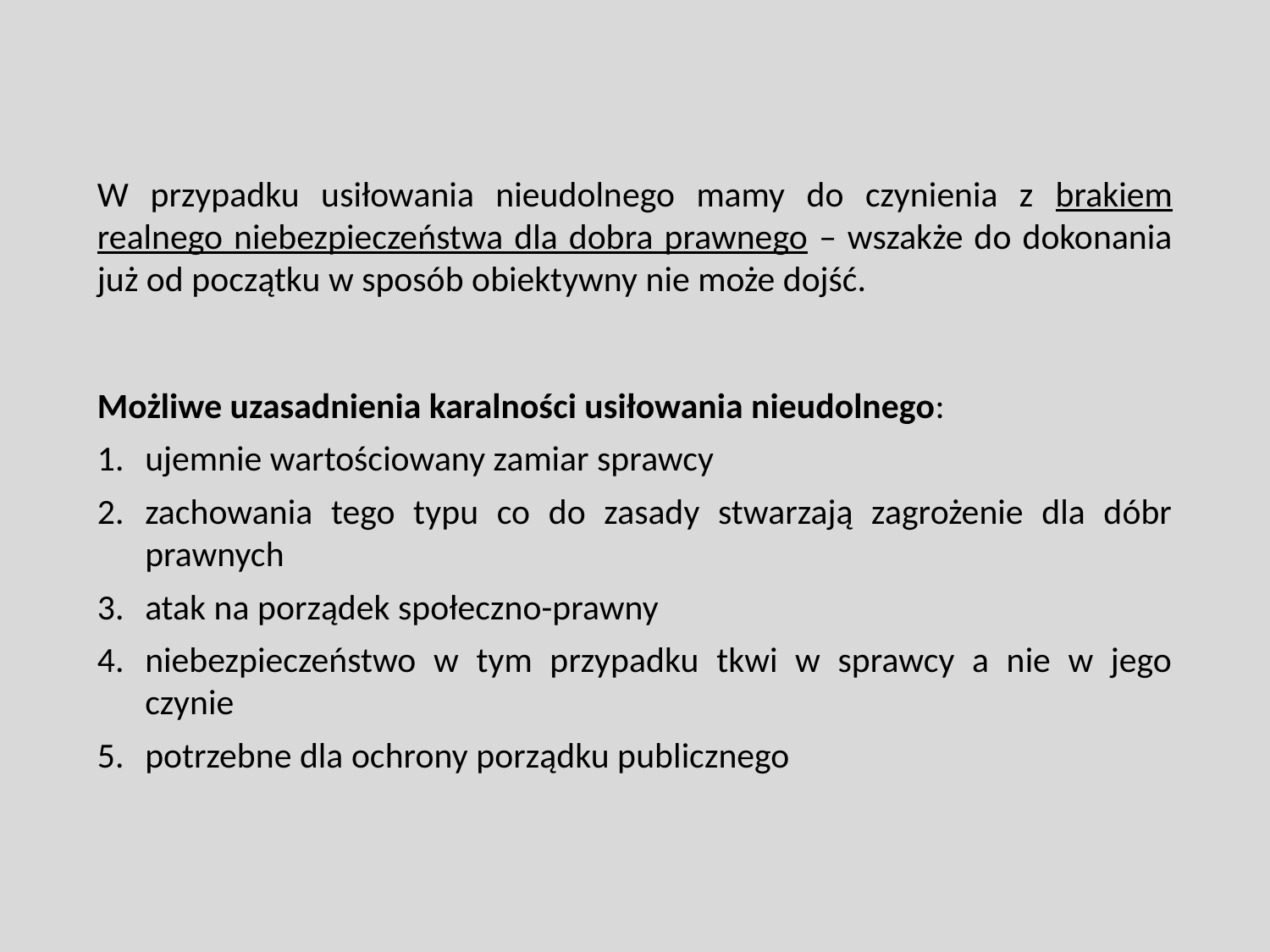

W przypadku usiłowania nieudolnego mamy do czynienia z brakiem realnego niebezpieczeństwa dla dobra prawnego – wszakże do dokonania już od początku w sposób obiektywny nie może dojść.

Możliwe uzasadnienia karalności usiłowania nieudolnego:
ujemnie wartościowany zamiar sprawcy
zachowania tego typu co do zasady stwarzają zagrożenie dla dóbr prawnych
atak na porządek społeczno-prawny
niebezpieczeństwo w tym przypadku tkwi w sprawcy a nie w jego czynie
potrzebne dla ochrony porządku publicznego